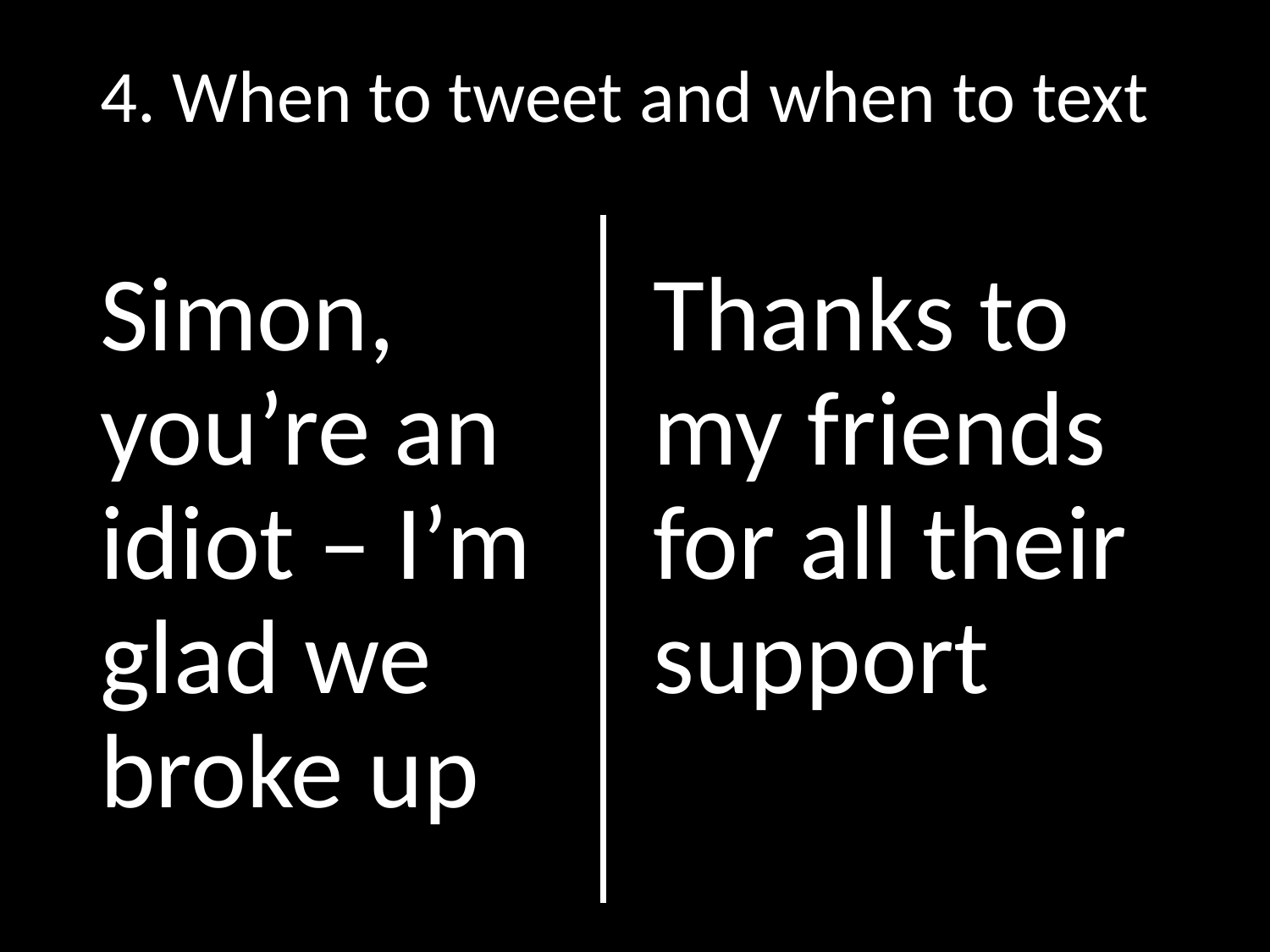

# 4. When to tweet and when to text
Simon, you’re an idiot – I’m glad we broke up
Thanks to my friends for all their support